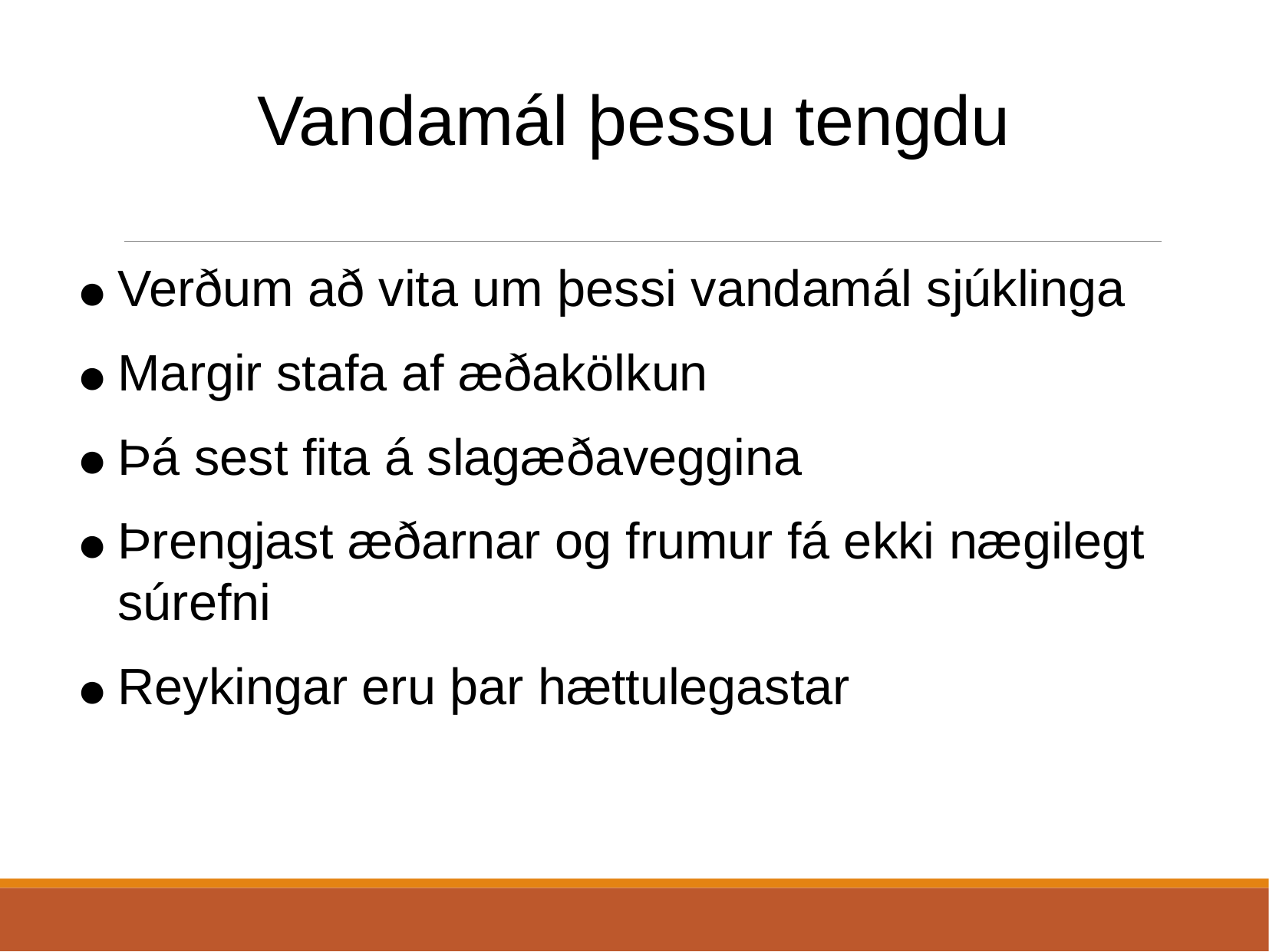

Vandamál þessu tengdu
Verðum að vita um þessi vandamál sjúklinga
Margir stafa af æðakölkun
Þá sest fita á slagæðaveggina
Þrengjast æðarnar og frumur fá ekki nægilegt súrefni
Reykingar eru þar hættulegastar